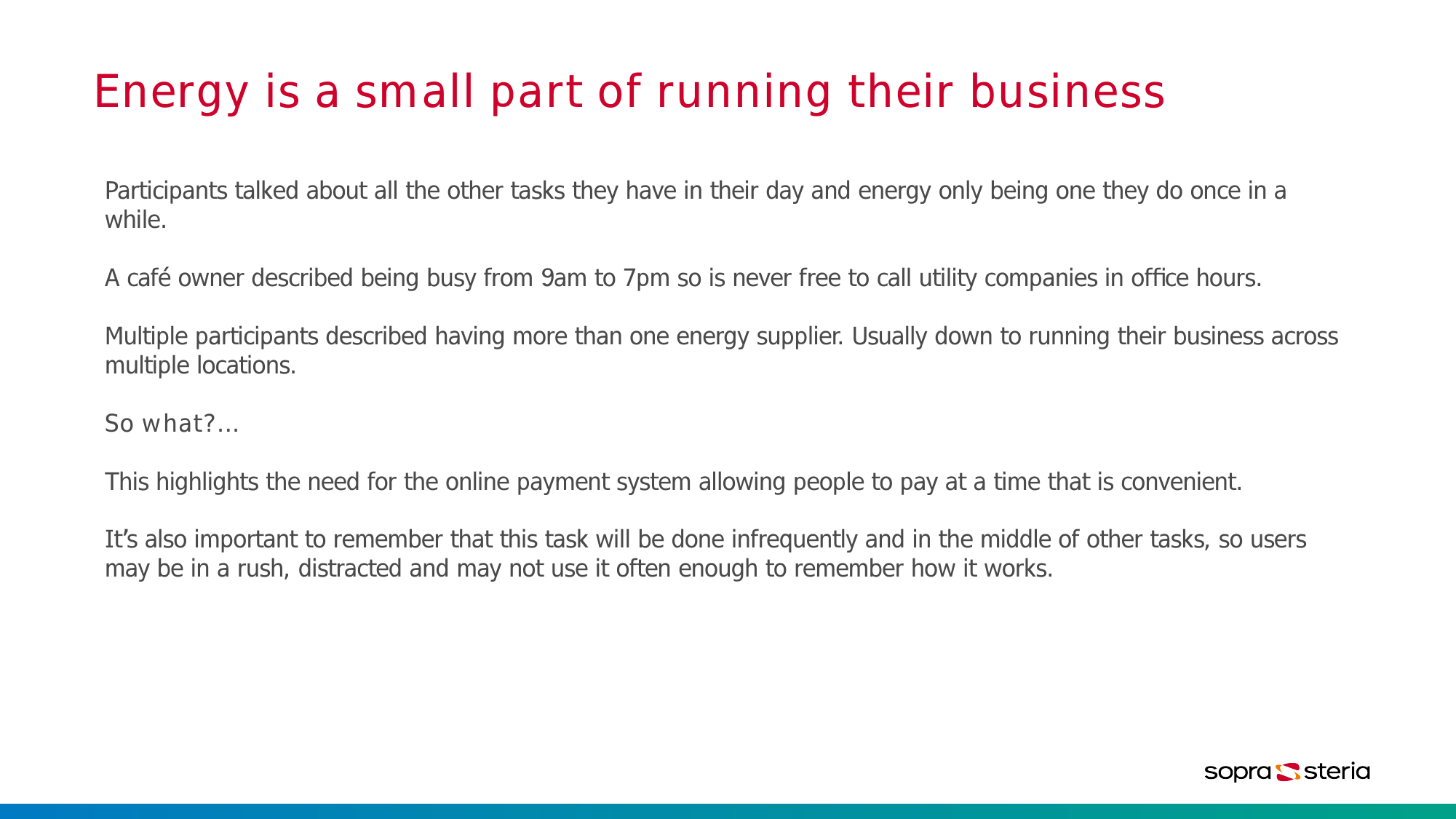

# Energy is a small part of running their business
Participants talked about all the other tasks they have in their day and energy only being one they do once in a while.

A café owner described being busy from 9am to 7pm so is never free to call utility companies in office hours.

Multiple participants described having more than one energy supplier. Usually down to running their business across multiple locations.

So what?...

This highlights the need for the online payment system allowing people to pay at a time that is convenient.

It’s also important to remember that this task will be done infrequently and in the middle of other tasks, so users may be in a rush, distracted and may not use it often enough to remember how it works.
9